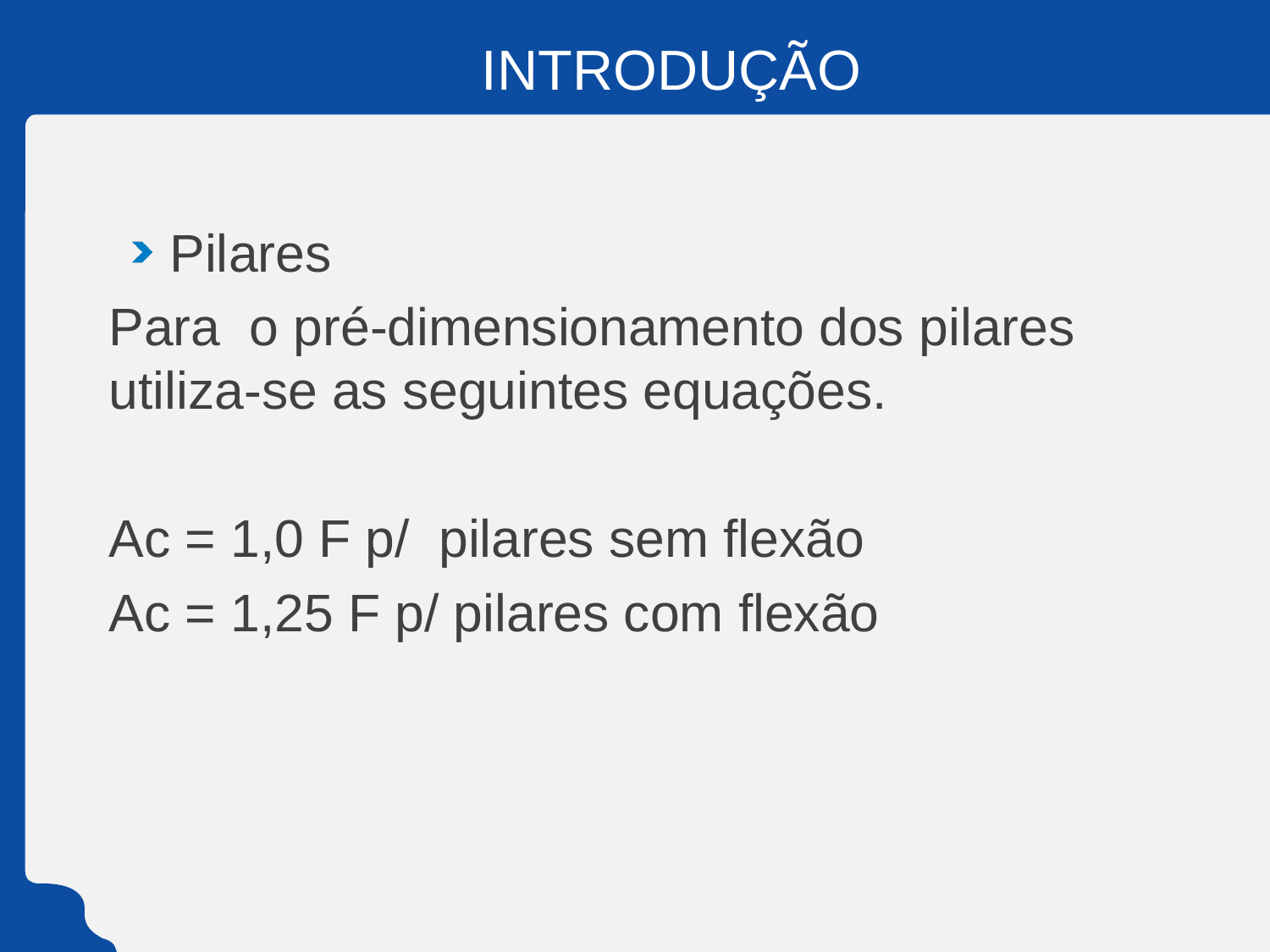

# INTRODUÇÃO

Pilares
Para  o pré-dimensionamento dos pilares utiliza-se as seguintes equações.

Ac = 1,0 F p/  pilares sem flexão
Ac = 1,25 F p/ pilares com flexão